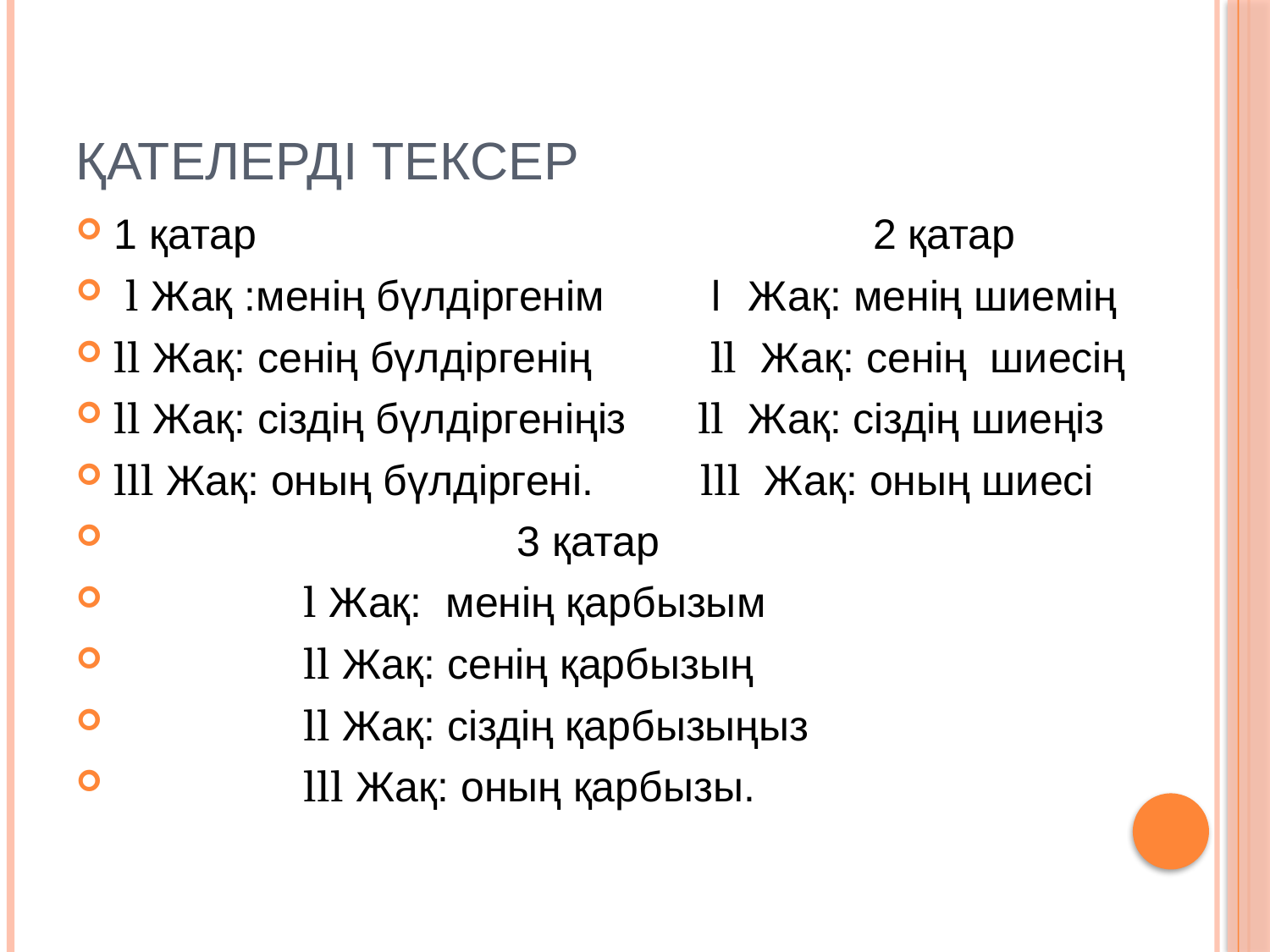

# Қателерді тексер
1 қатар                                                    2 қатар
 l Жақ :менің бүлдіргенім         l  Жақ: менің шиемің
ll Жақ: сенің бүлдіргенің          ll  Жақ: сенің  шиесің
ll Жақ: сіздің бүлдіргеніңіз      ll  Жақ: сіздің шиеңіз
lll Жақ: оның бүлдіргені.         lll  Жақ: оның шиесі
                                  3 қатар
                l Жақ:  менің қарбызым
                ll Жақ: сенің қарбызың
                ll Жақ: сіздің қарбызыңыз
                lll Жақ: оның қарбызы.